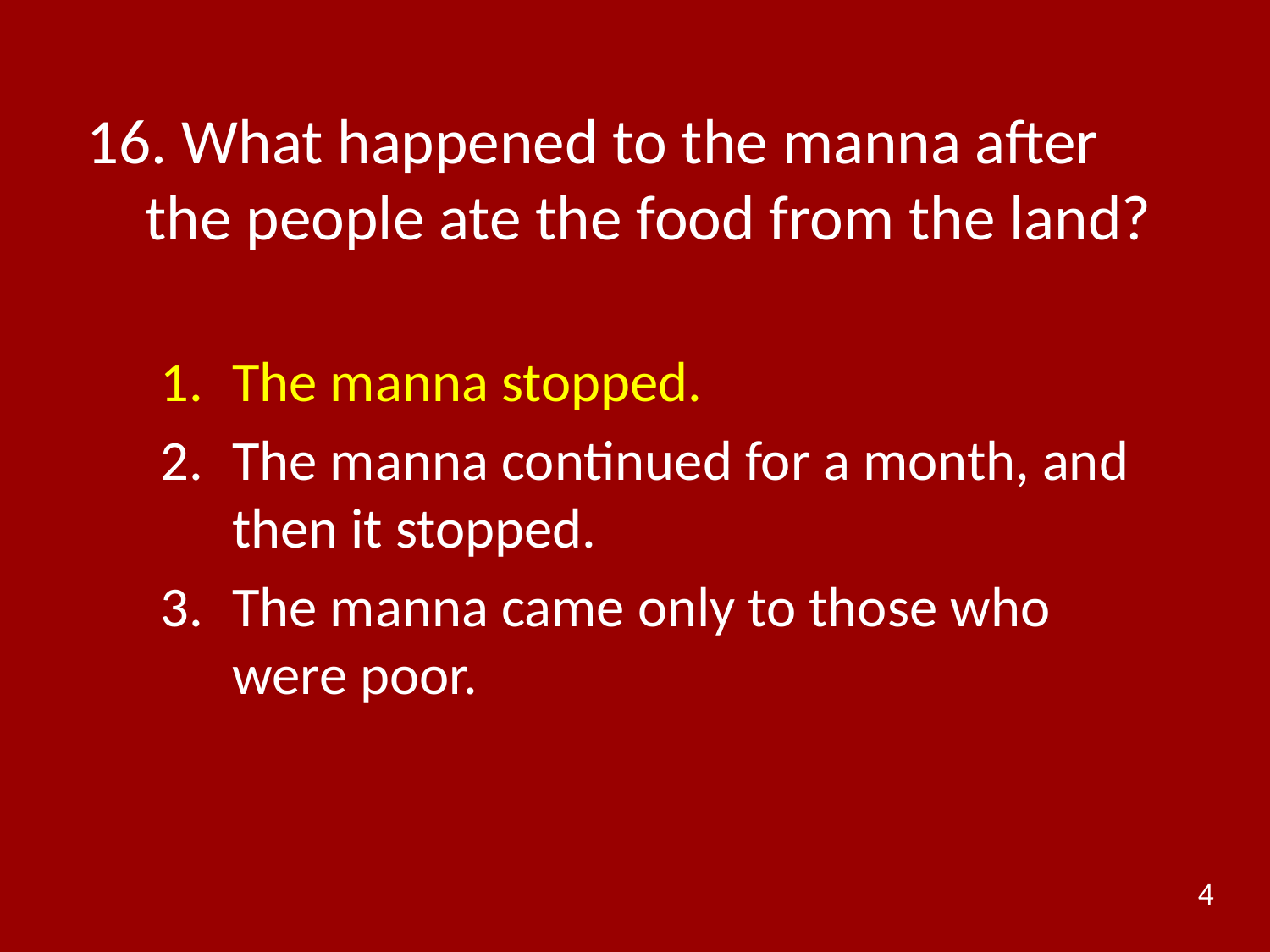

# 16. What happened to the manna after the people ate the food from the land?
The manna stopped.
The manna continued for a month, and then it stopped.
The manna came only to those who were poor.
4